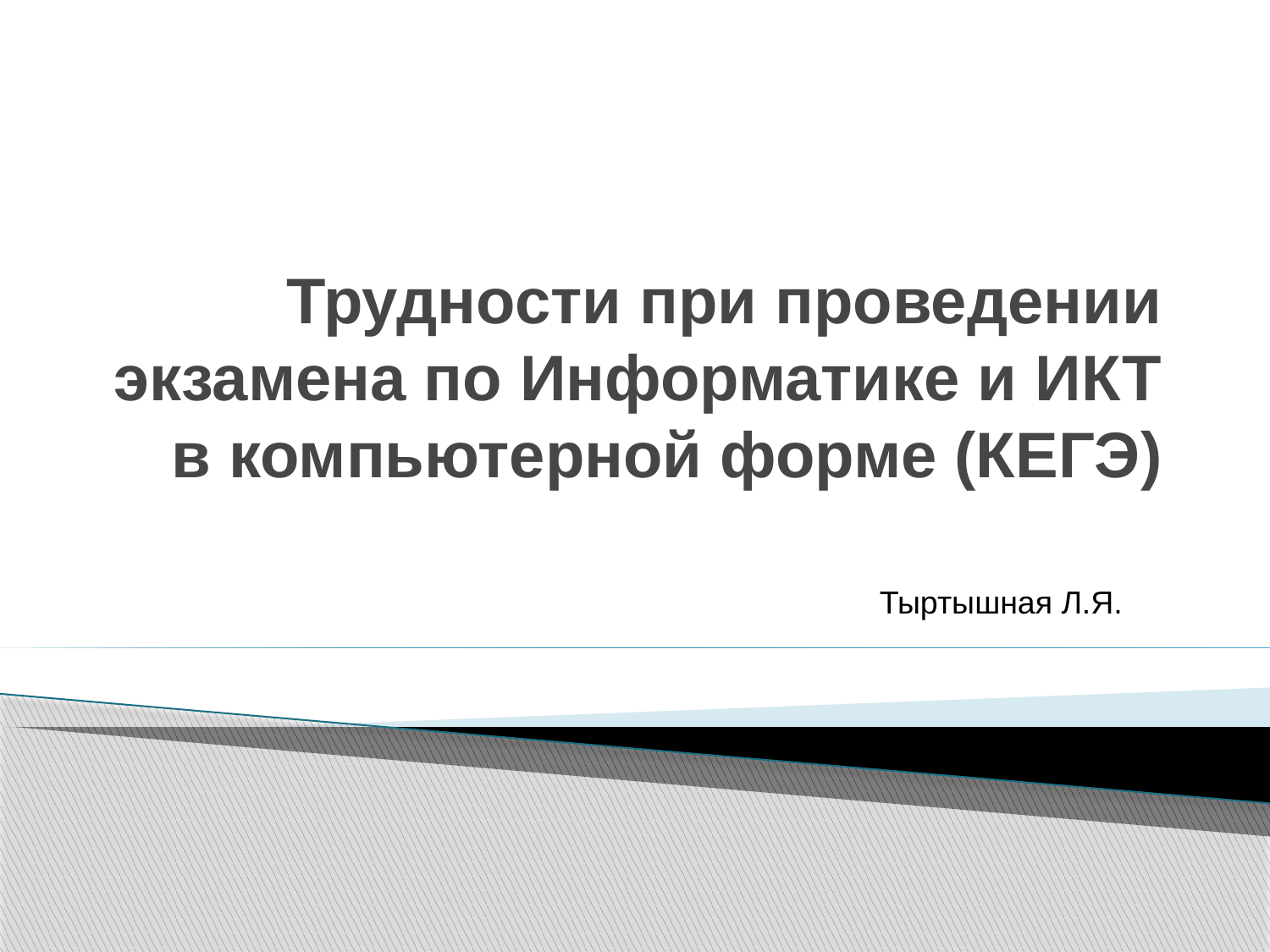

# Трудности при проведении экзамена по Информатике и ИКТ в компьютерной форме (КЕГЭ)
Тыртышная Л.Я.